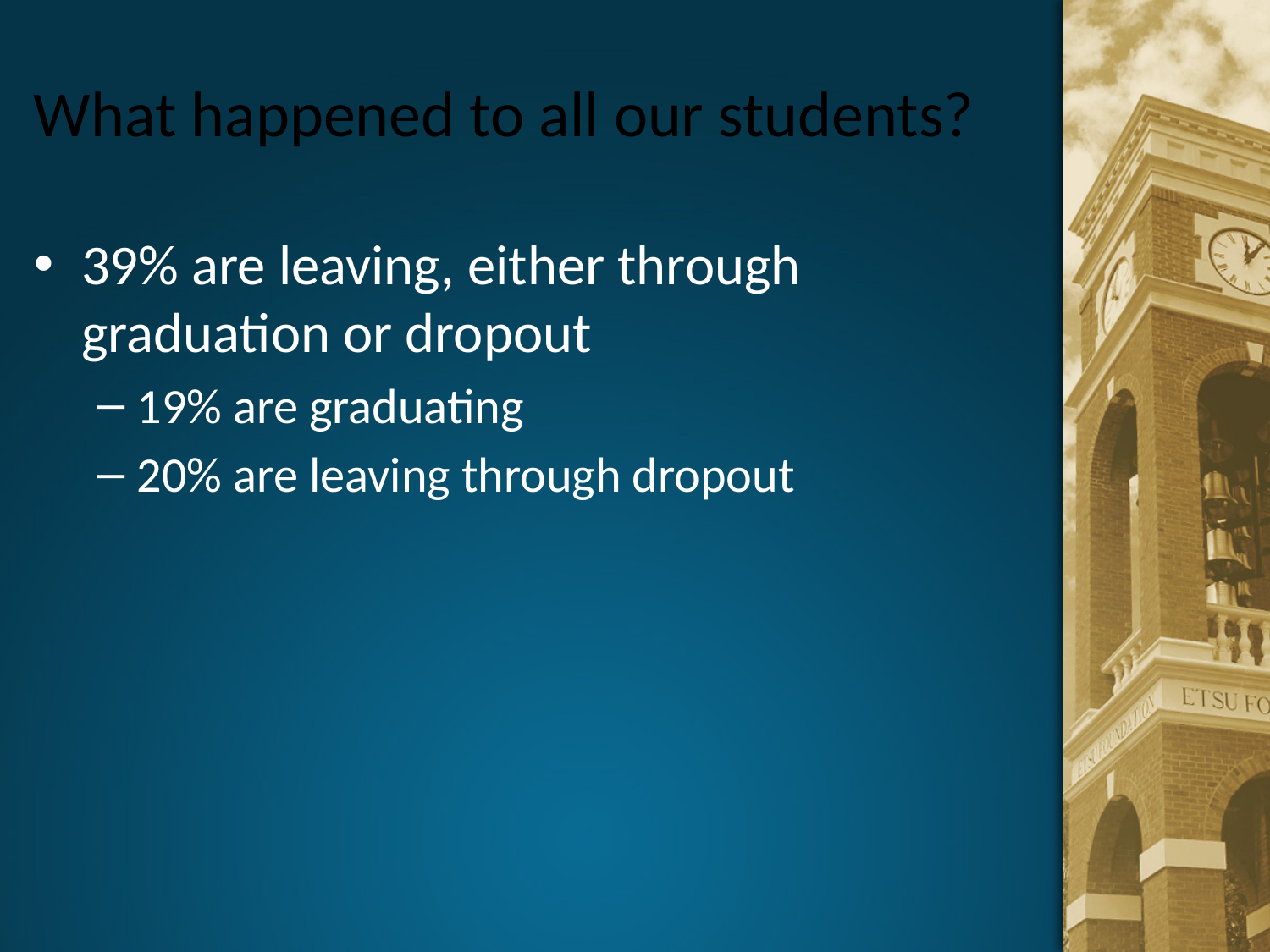

# What happened to all our students?
39% are leaving, either through graduation or dropout
19% are graduating
20% are leaving through dropout